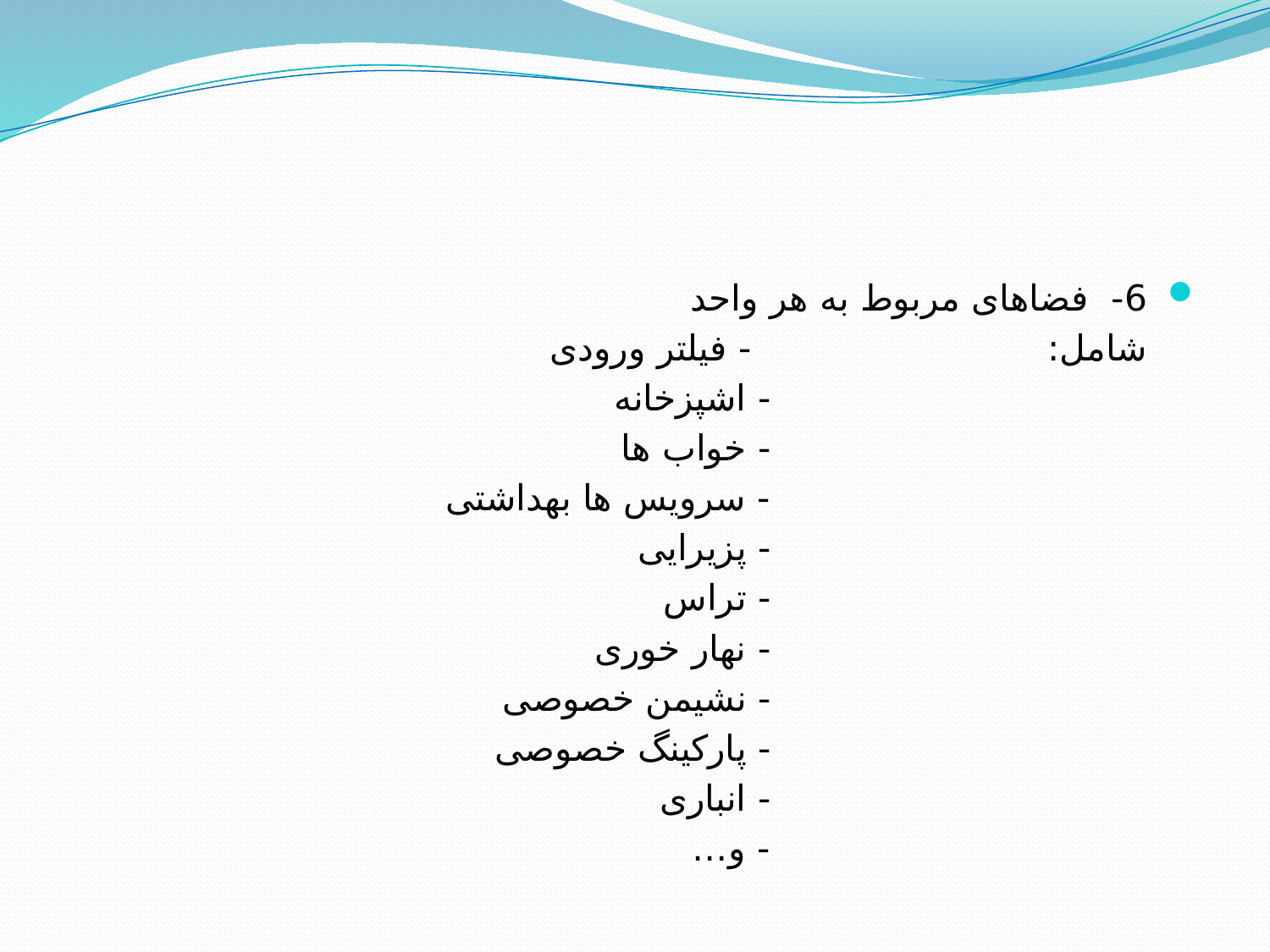

6-  فضاهای مربوط به هر واحد
    شامل:                          - فیلتر ورودی
                                     - اشپزخانه
                                     - خواب ها
                                     - سرویس ها بهداشتی
                                     - پزیرایی
                                     - تراس
                                     - نهار خوری
                                     - نشیمن خصوصی
                                     - پارکینگ خصوصی
                                     - انباری
                                     - و…